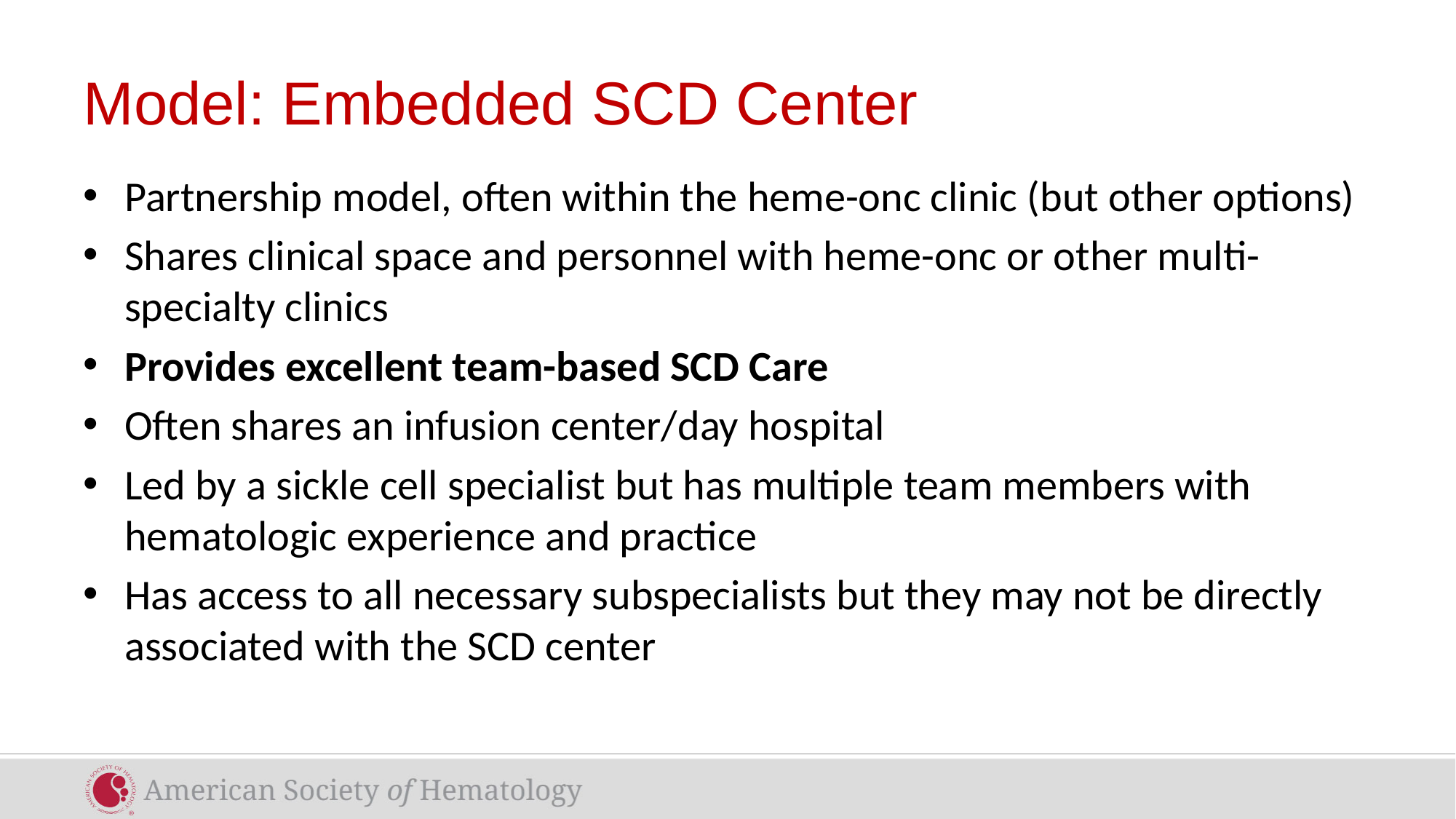

# Model: Embedded SCD Center
Partnership model, often within the heme-onc clinic (but other options)
Shares clinical space and personnel with heme-onc or other multi-specialty clinics
Provides excellent team-based SCD Care
Often shares an infusion center/day hospital
Led by a sickle cell specialist but has multiple team members with hematologic experience and practice
Has access to all necessary subspecialists but they may not be directly associated with the SCD center